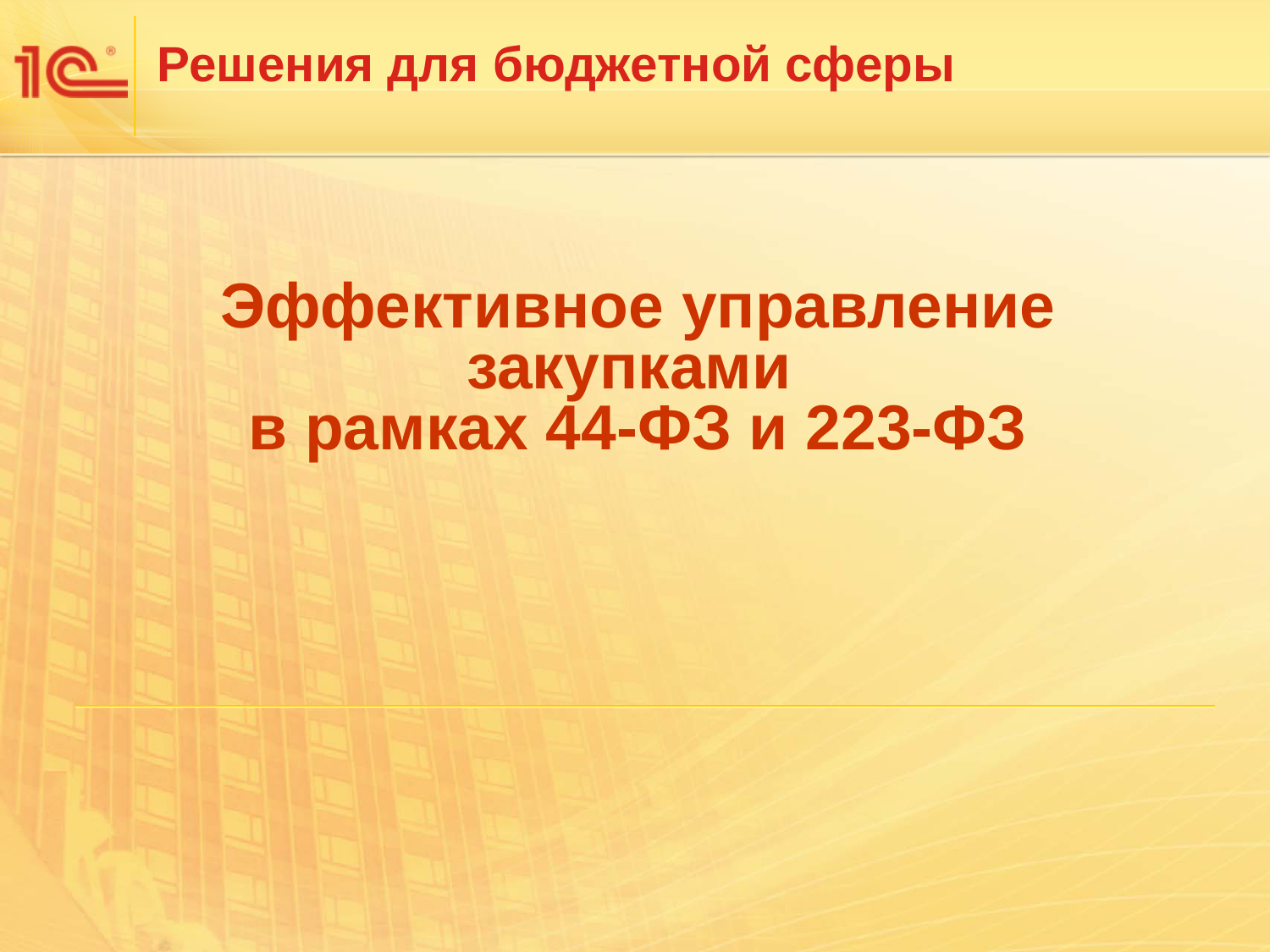

# Эффективное управление закупками в рамках 44-ФЗ и 223-ФЗ